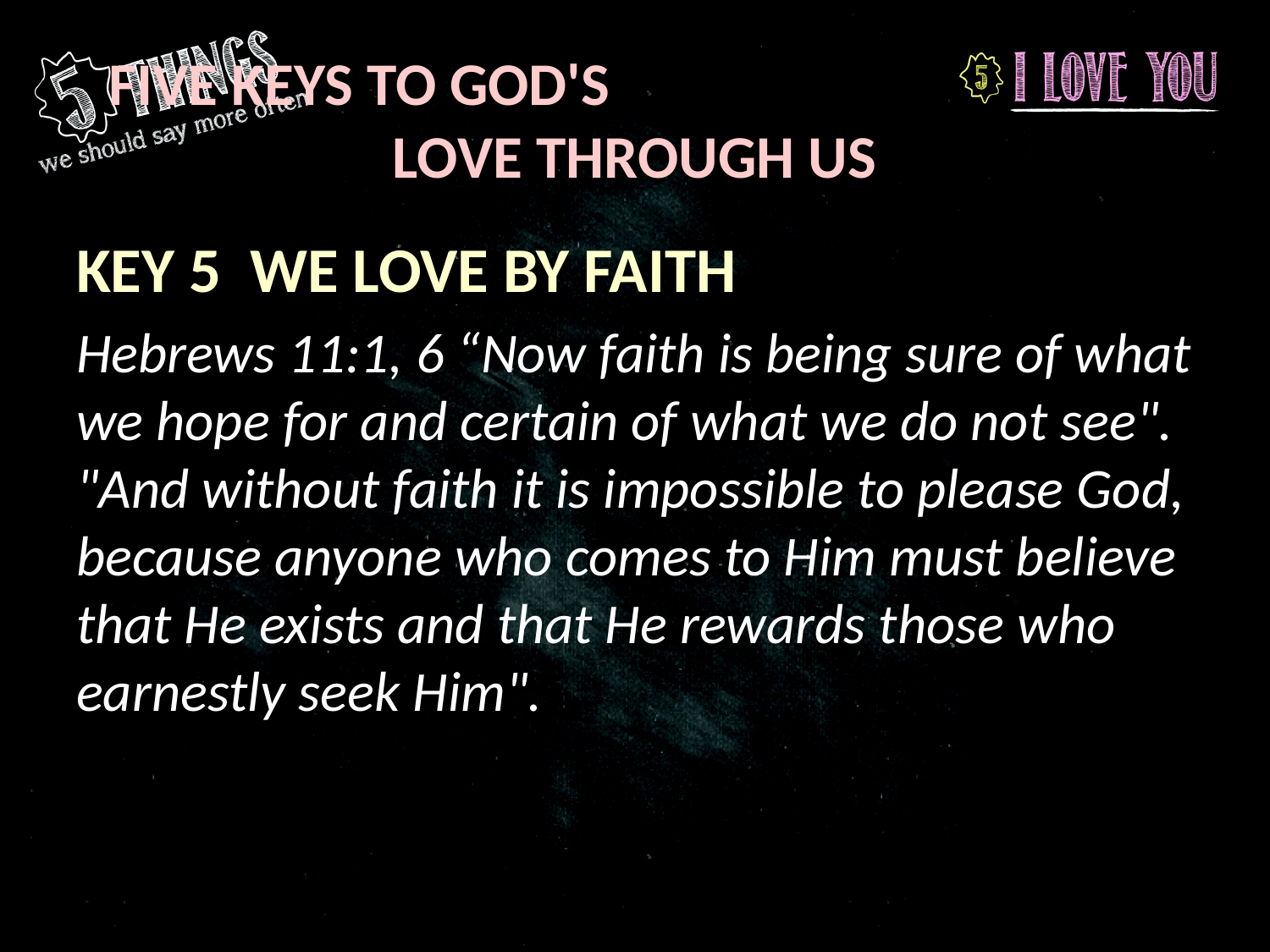

# Five Keys to God's                                         love through us
Key 5  we Love By Faith
Hebrews 11:1, 6 “Now faith is being sure of what we hope for and certain of what we do not see". "And without faith it is impossible to please God, because anyone who comes to Him must believe that He exists and that He rewards those who earnestly seek Him".